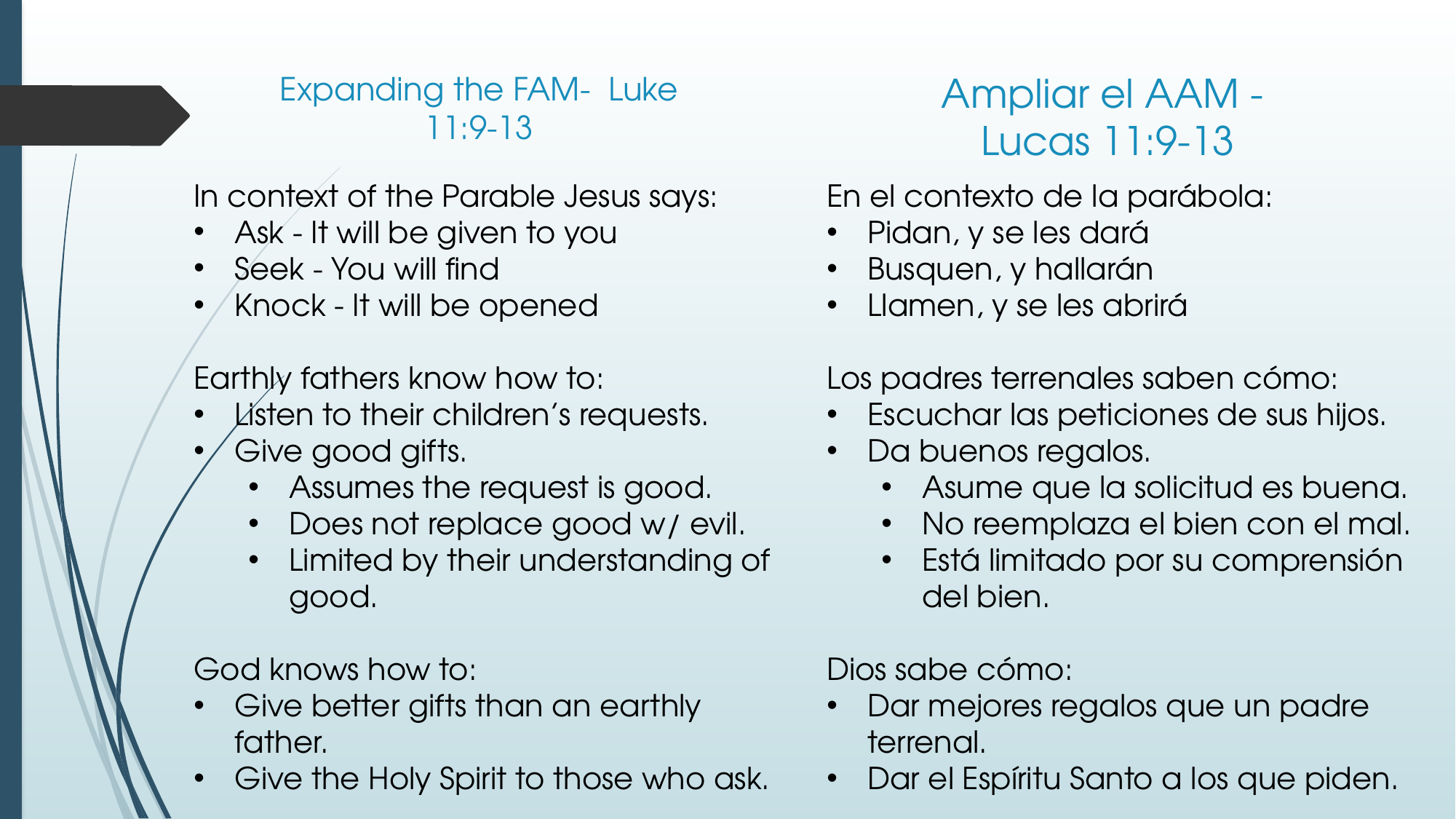

Ampliar el AAM -  Lucas 11:9-13
# Expanding the FAM-  Luke 11:9-13
In context of the Parable Jesus says:
Ask - It will be given to you
Seek - You will find
Knock - It will be opened

Earthly fathers know how to:
Listen to their children’s requests.
Give good gifts.
Assumes the request is good.
Does not replace good w/ evil.
Limited by their understanding of good.

God knows how to:
Give better gifts than an earthly father.
Give the Holy Spirit to those who ask.

En el contexto de la parábola:
Pidan, y se les dará
Busquen, y hallarán
Llamen, y se les abrirá

Los padres terrenales saben cómo:
Escuchar las peticiones de sus hijos.
Da buenos regalos.
Asume que la solicitud es buena.
No reemplaza el bien con el mal.
Está limitado por su comprensión del bien.

Dios sabe cómo:
Dar mejores regalos que un padre terrenal.
Dar el Espíritu Santo a los que piden.